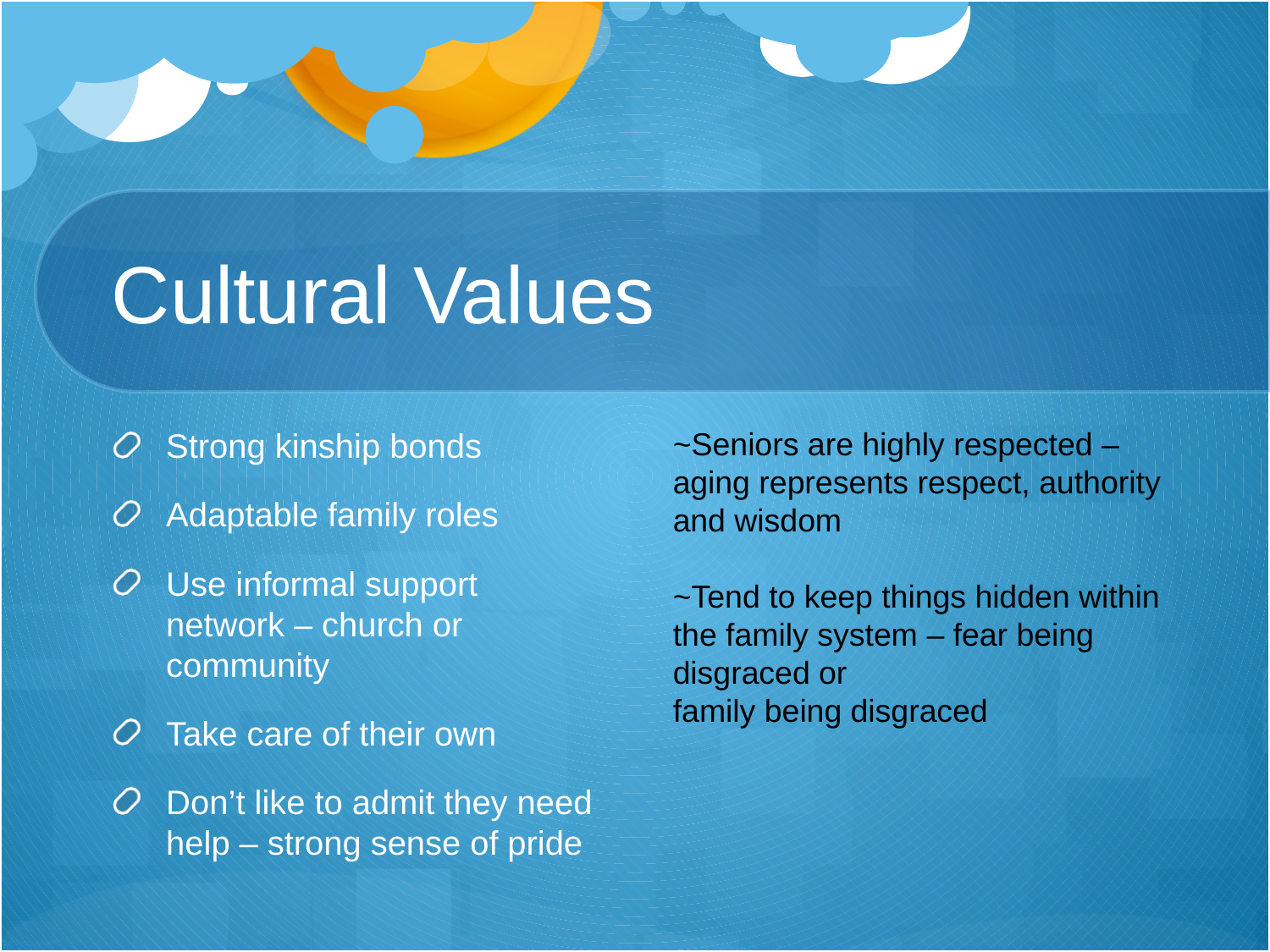

# Cultural Values
~Seniors are highly respected – aging represents respect, authority and wisdom

~Tend to keep things hidden within the family system – fear being disgraced or
family being disgraced
Strong kinship bonds
Adaptable family roles
Use informal support network – church or community
Take care of their own
Don’t like to admit they need help – strong sense of pride